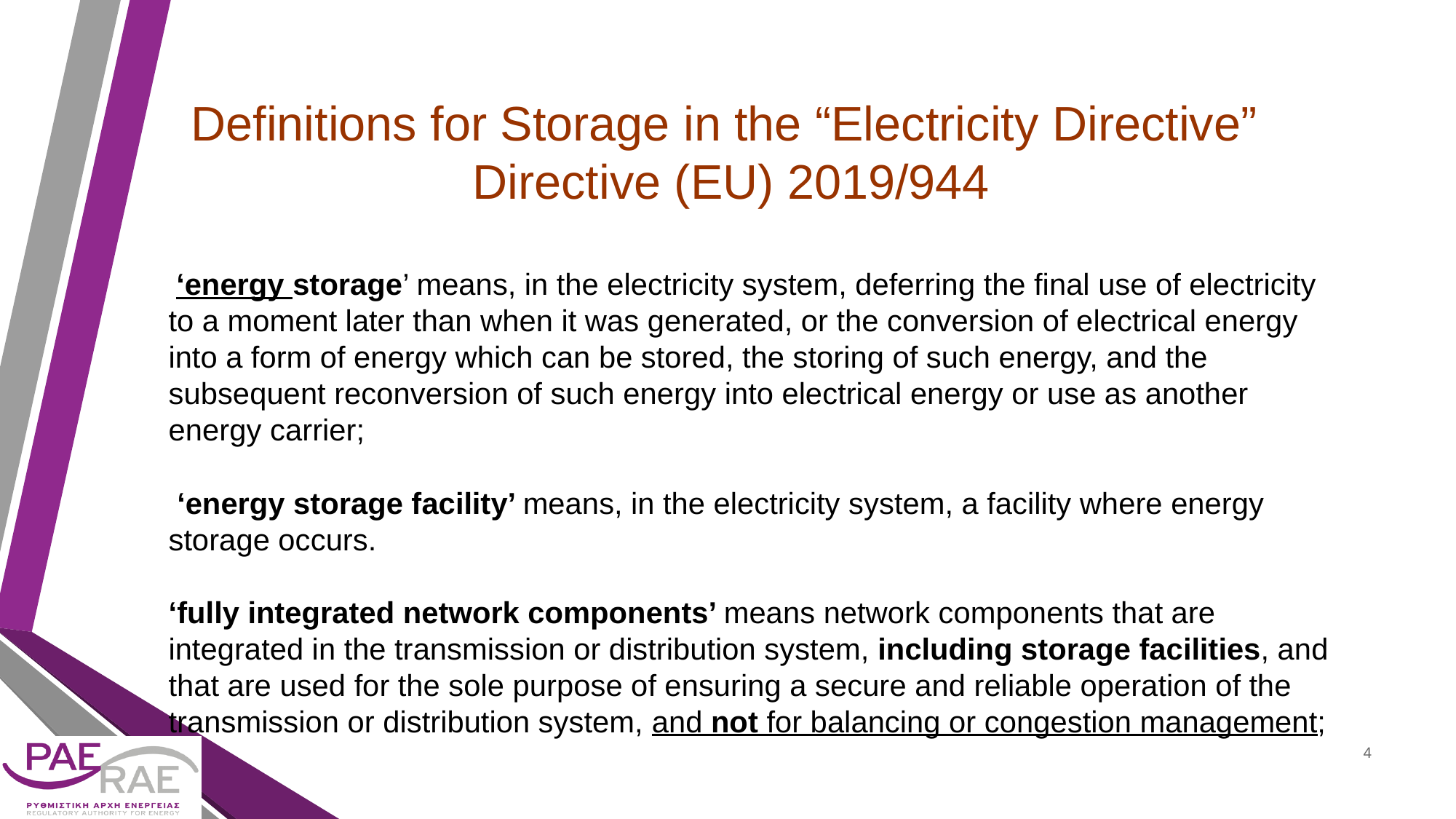

Definitions for Storage in the “Electricity Directive”
Directive (EU) 2019/944
 ‘energy storage’ means, in the electricity system, deferring the final use of electricity to a moment later than when it was generated, or the conversion of electrical energy into a form of energy which can be stored, the storing of such energy, and the subsequent reconversion of such energy into electrical energy or use as another energy carrier;

 ‘energy storage facility’ means, in the electricity system, a facility where energy storage occurs.

‘fully integrated network components’ means network components that are integrated in the transmission or distribution system, including storage facilities, and that are used for the sole purpose of ensuring a secure and reliable operation of the transmission or distribution system, and not for balancing or congestion management;
4